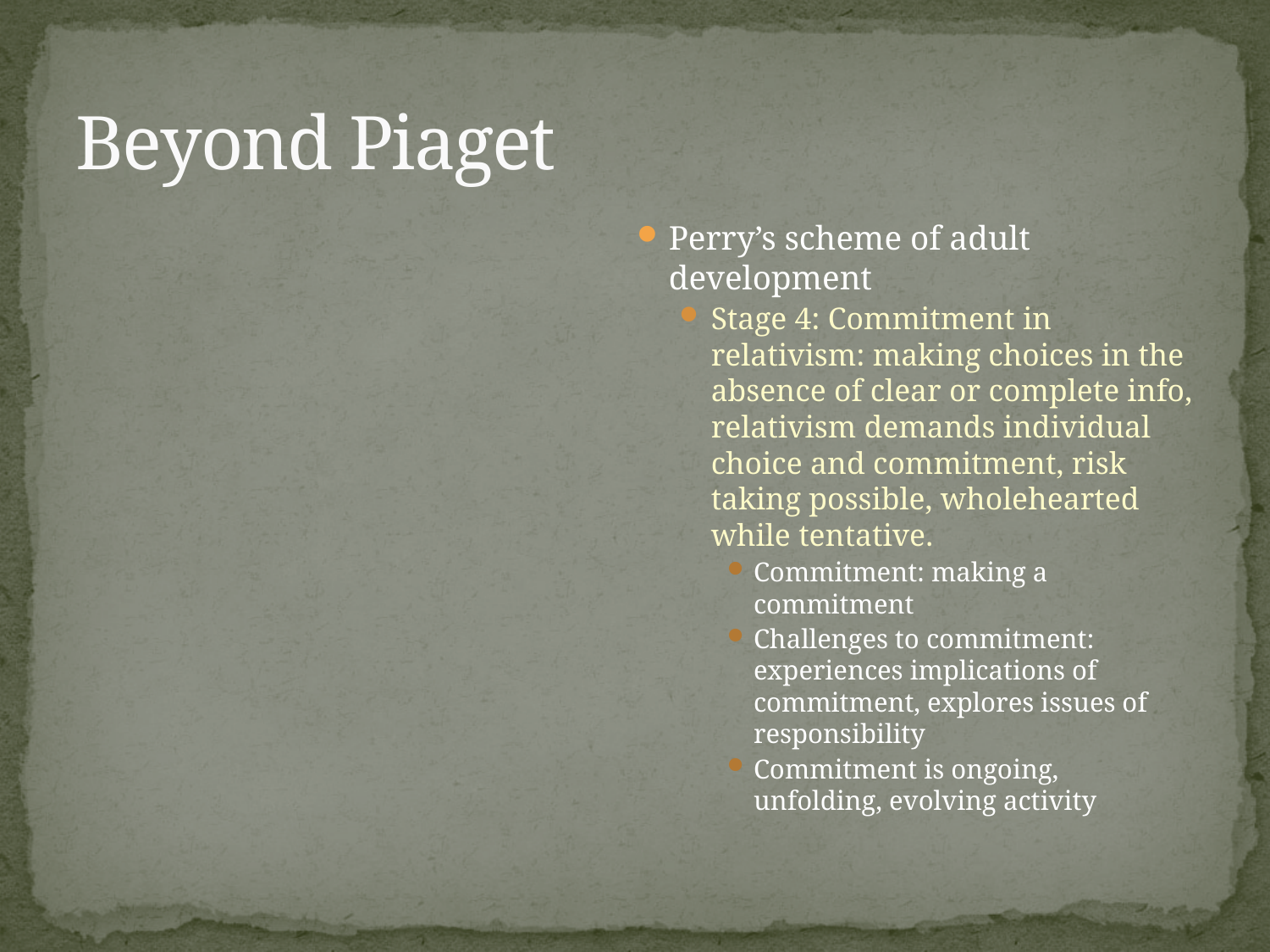

# Beyond Piaget
Perry’s scheme of adult development
Stage 4: Commitment in relativism: making choices in the absence of clear or complete info, relativism demands individual choice and commitment, risk taking possible, wholehearted while tentative.
Commitment: making a commitment
Challenges to commitment: experiences implications of commitment, explores issues of responsibility
Commitment is ongoing, unfolding, evolving activity